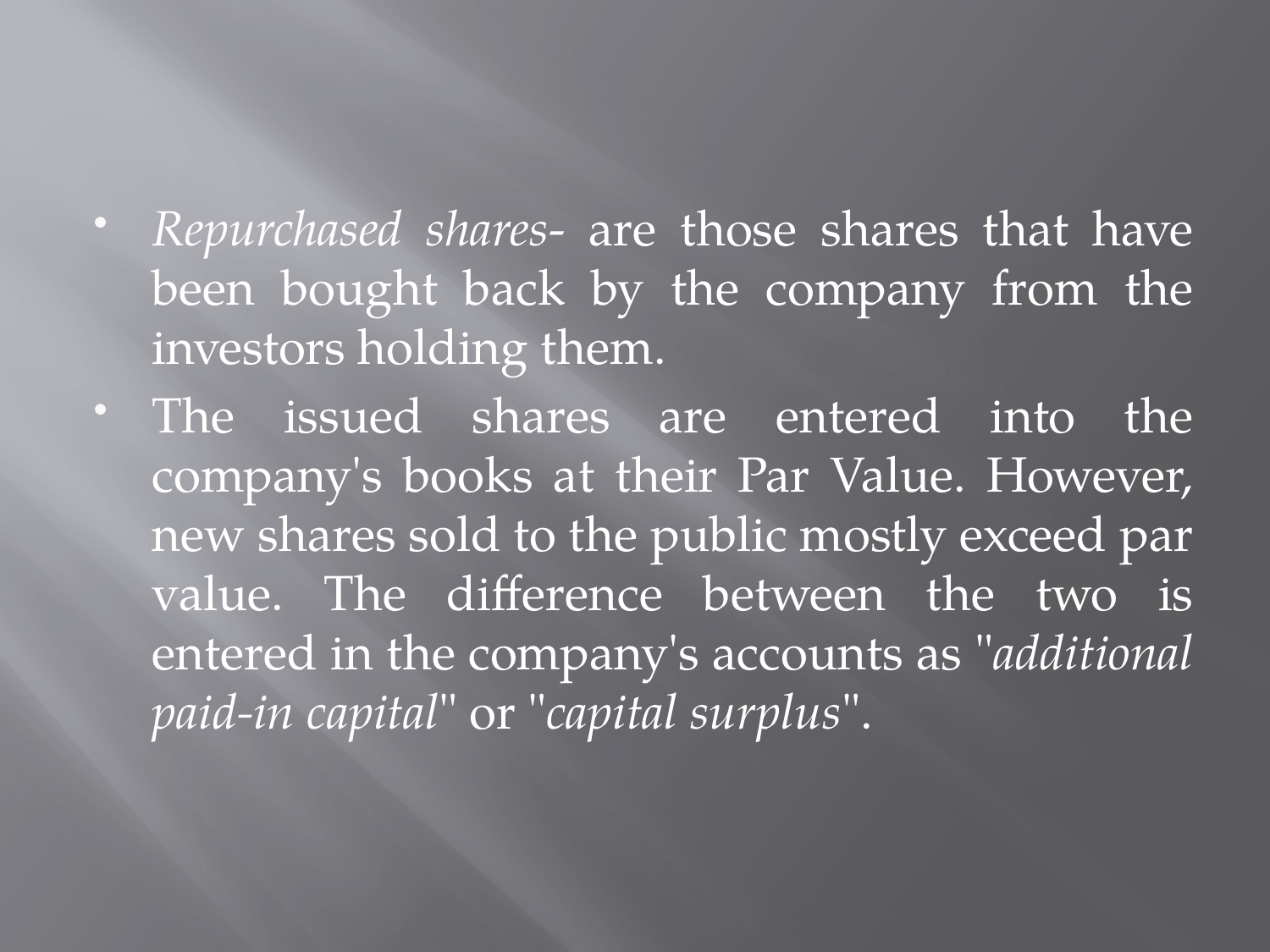

Repurchased shares- are those shares that have been bought back by the company from the investors holding them.
The issued shares are entered into the company's books at their Par Value. However, new shares sold to the public mostly exceed par value. The difference between the two is entered in the company's accounts as "additional paid-in capital" or "capital surplus".